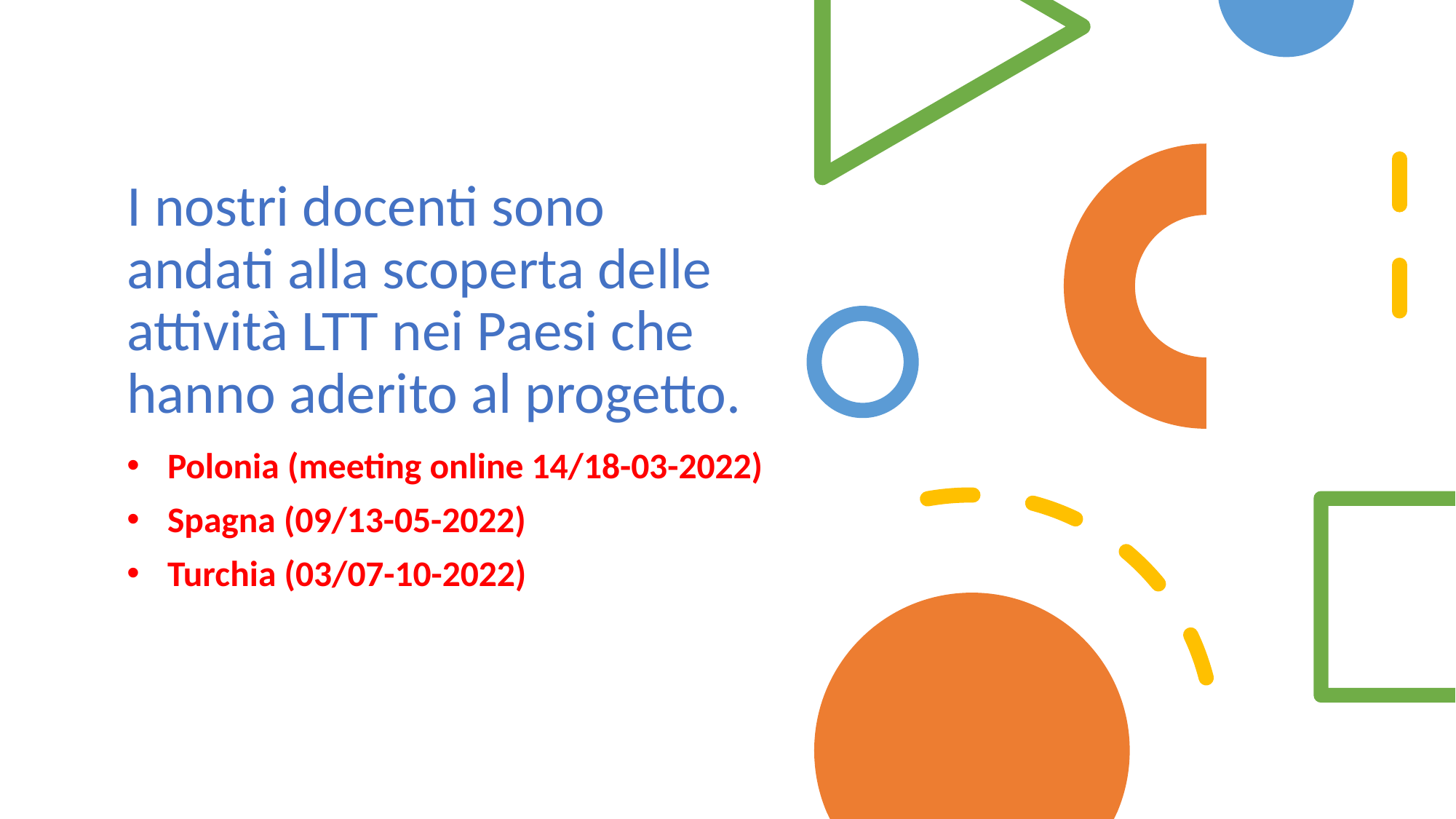

# I nostri docenti sono andati alla scoperta delle  attività LTT nei Paesi che hanno aderito al progetto.

Polonia (meeting online 14/18-03-2022)
Spagna (09/13-05-2022)
Turchia (03/07-10-2022)